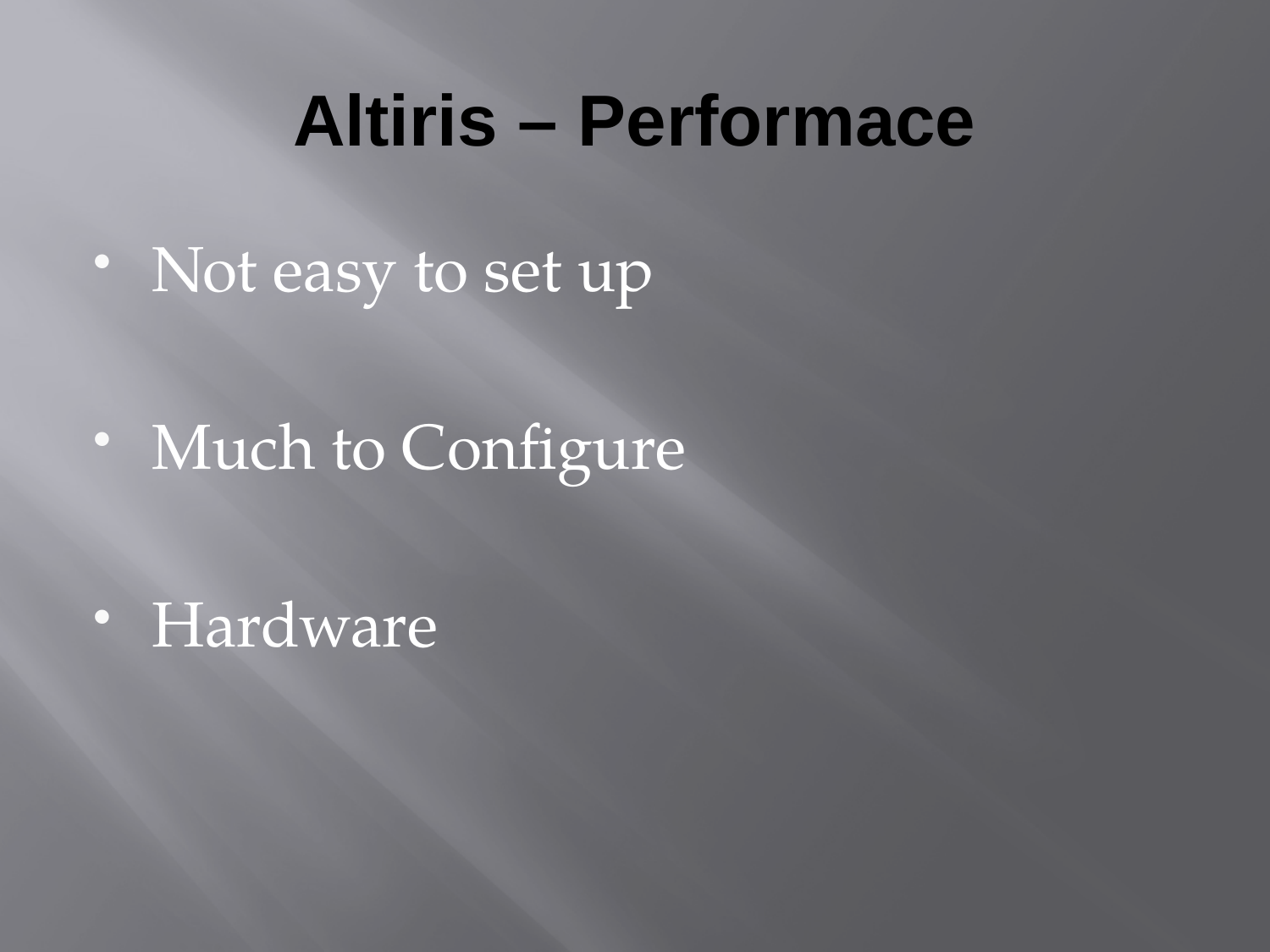

# Altiris – Performace
Not easy to set up

Much to Configure

Hardware